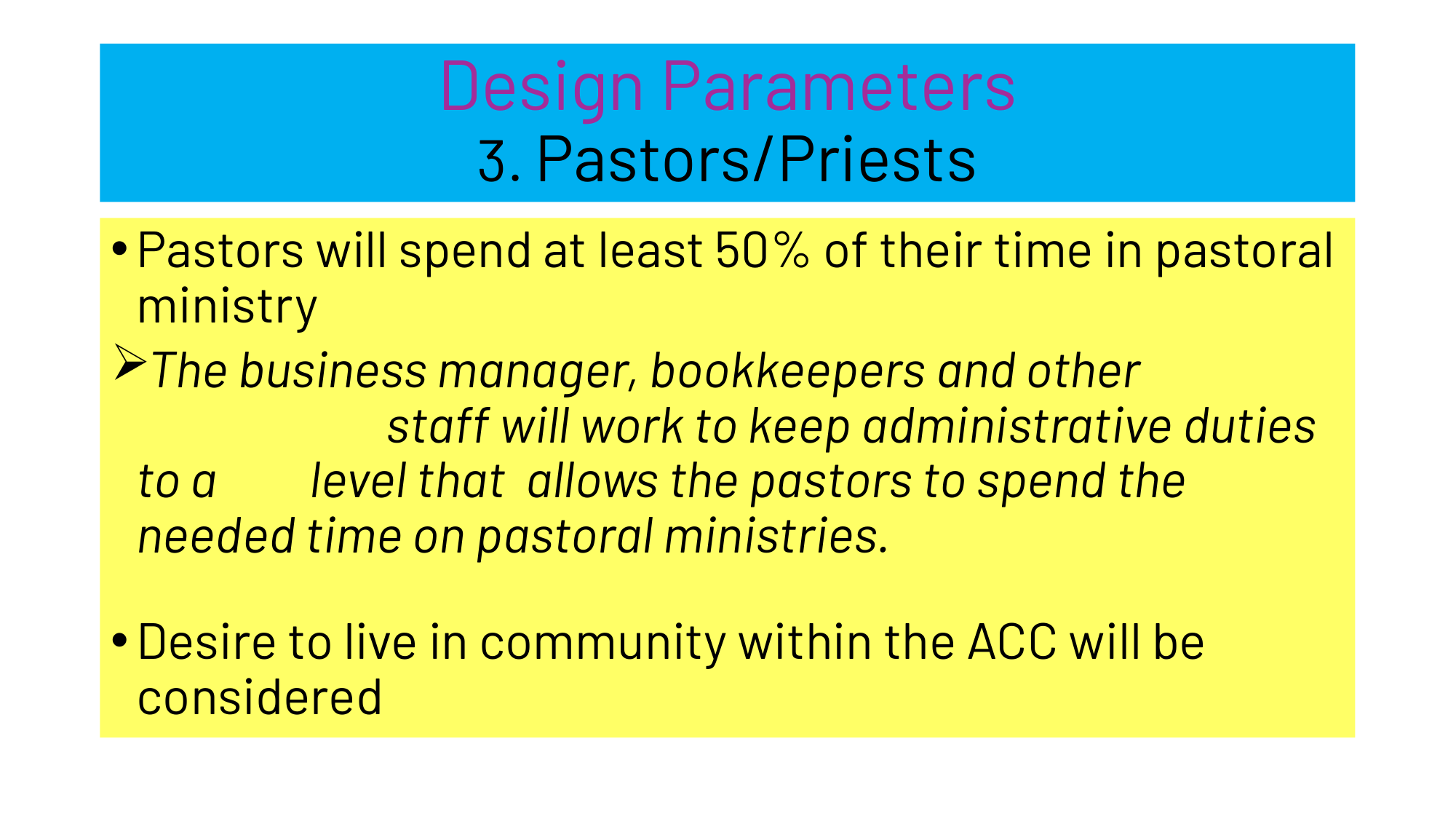

# Design Parameters 3. Pastors/Priests
Pastors will spend at least 50% of their time in pastoral ministry
 The business manager, bookkeepers and other	                                           .  staff will work to keep administrative duties to a      .  level that  allows the pastors to spend the 		  .  needed time on pastoral ministries.

Desire to live in community within the ACC will be considered